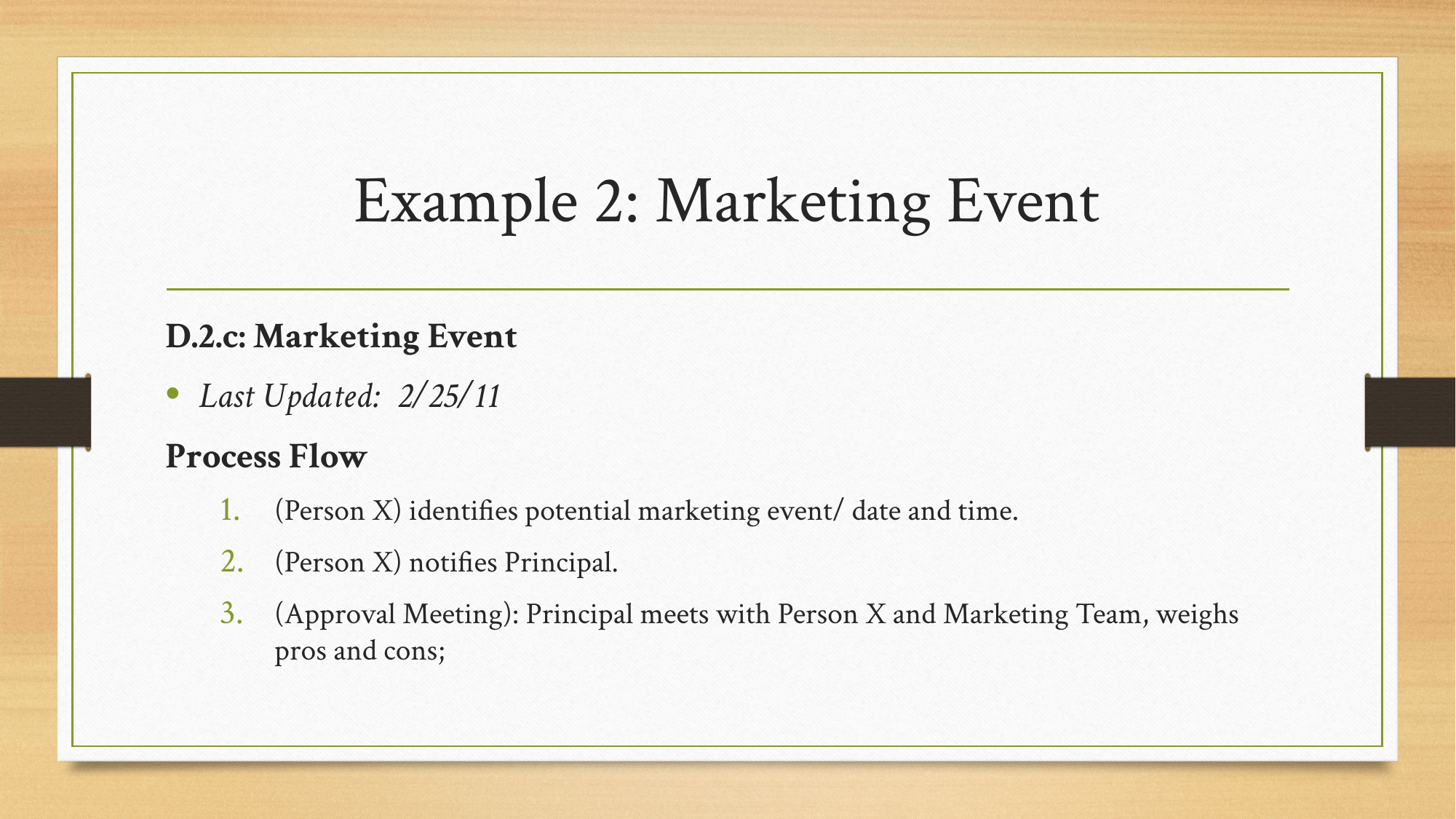

# Example 2: Marketing Event
D.2.c: Marketing Event
Last Updated:  2/25/11
Process Flow
(Person X) identifies potential marketing event/ date and time.
(Person X) notifies Principal.
(Approval Meeting): Principal meets with Person X and Marketing Team, weighs pros and cons;